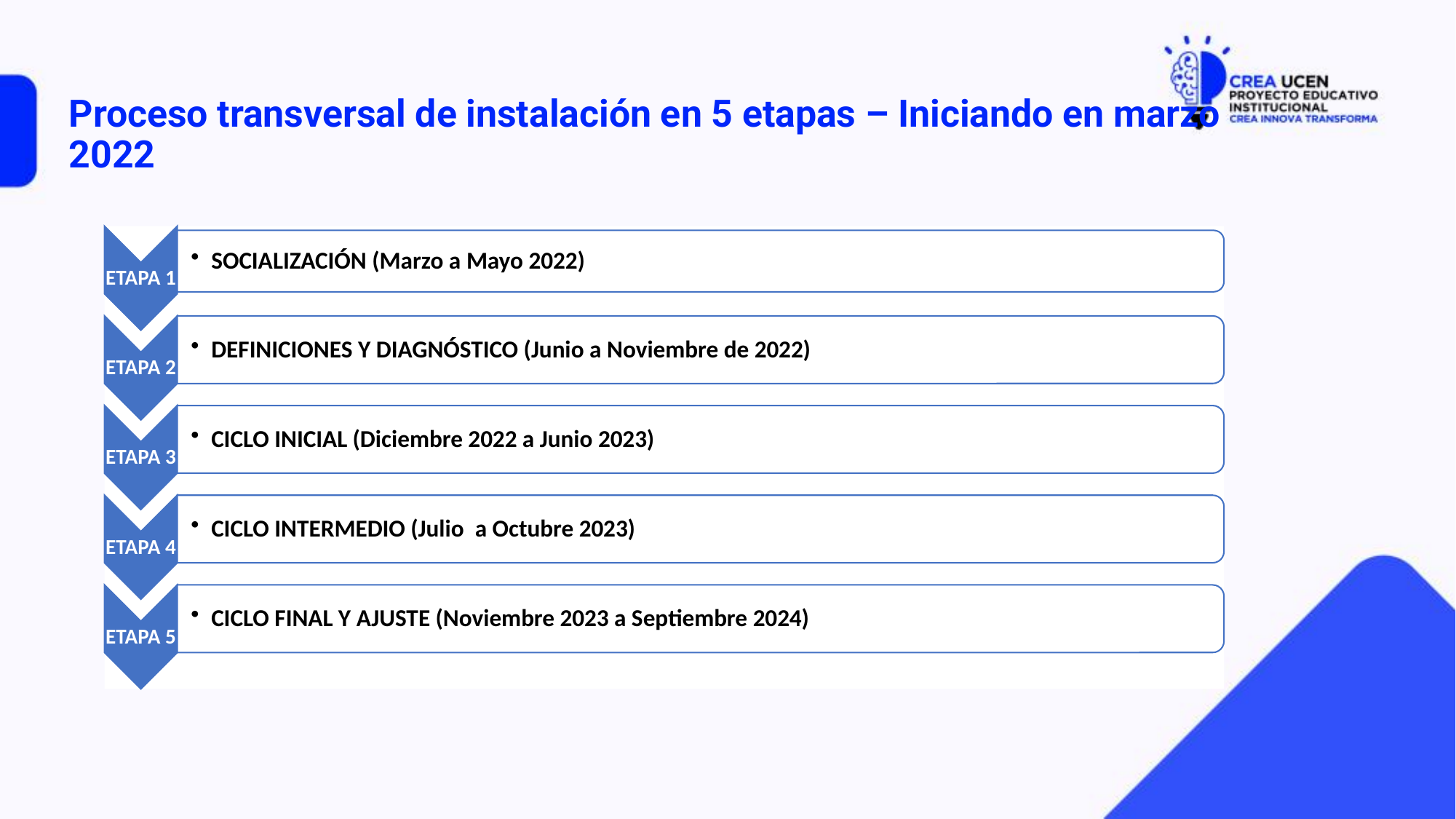

# Proceso transversal de instalación en 5 etapas – Iniciando en marzo 2022
ETAPA 1
SOCIALIZACIÓN (Marzo a Mayo 2022)
ETAPA 2
DEFINICIONES Y DIAGNÓSTICO (Junio a Noviembre de 2022)
ETAPA 3
CICLO INICIAL (Diciembre 2022 a Junio 2023)
ETAPA 4
CICLO INTERMEDIO (Julio  a Octubre 2023)
ETAPA 5
CICLO FINAL Y AJUSTE (Noviembre 2023 a Septiembre 2024)